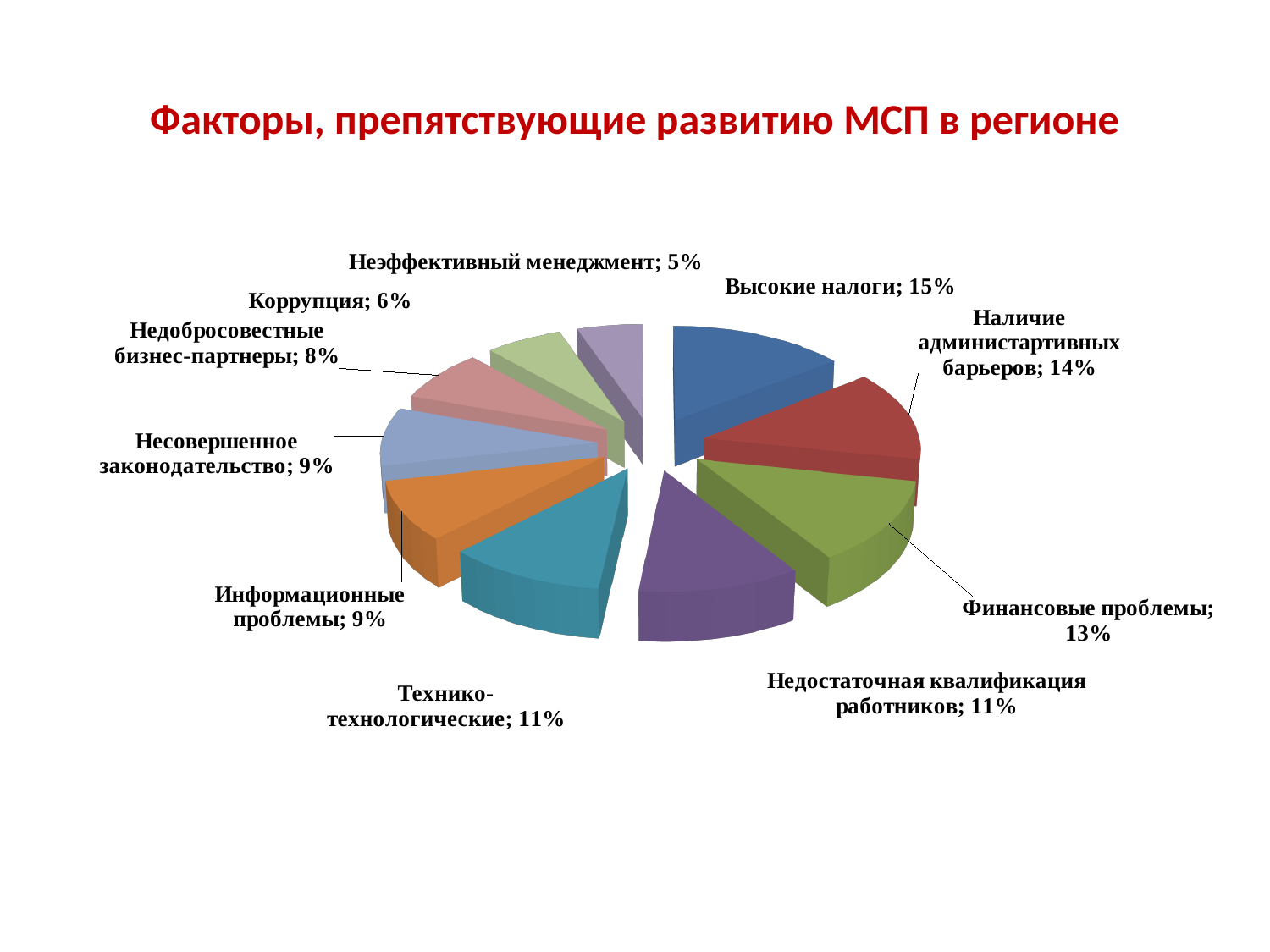

# Факторы, препятствующие развитию МСП в регионе

[unsupported chart]